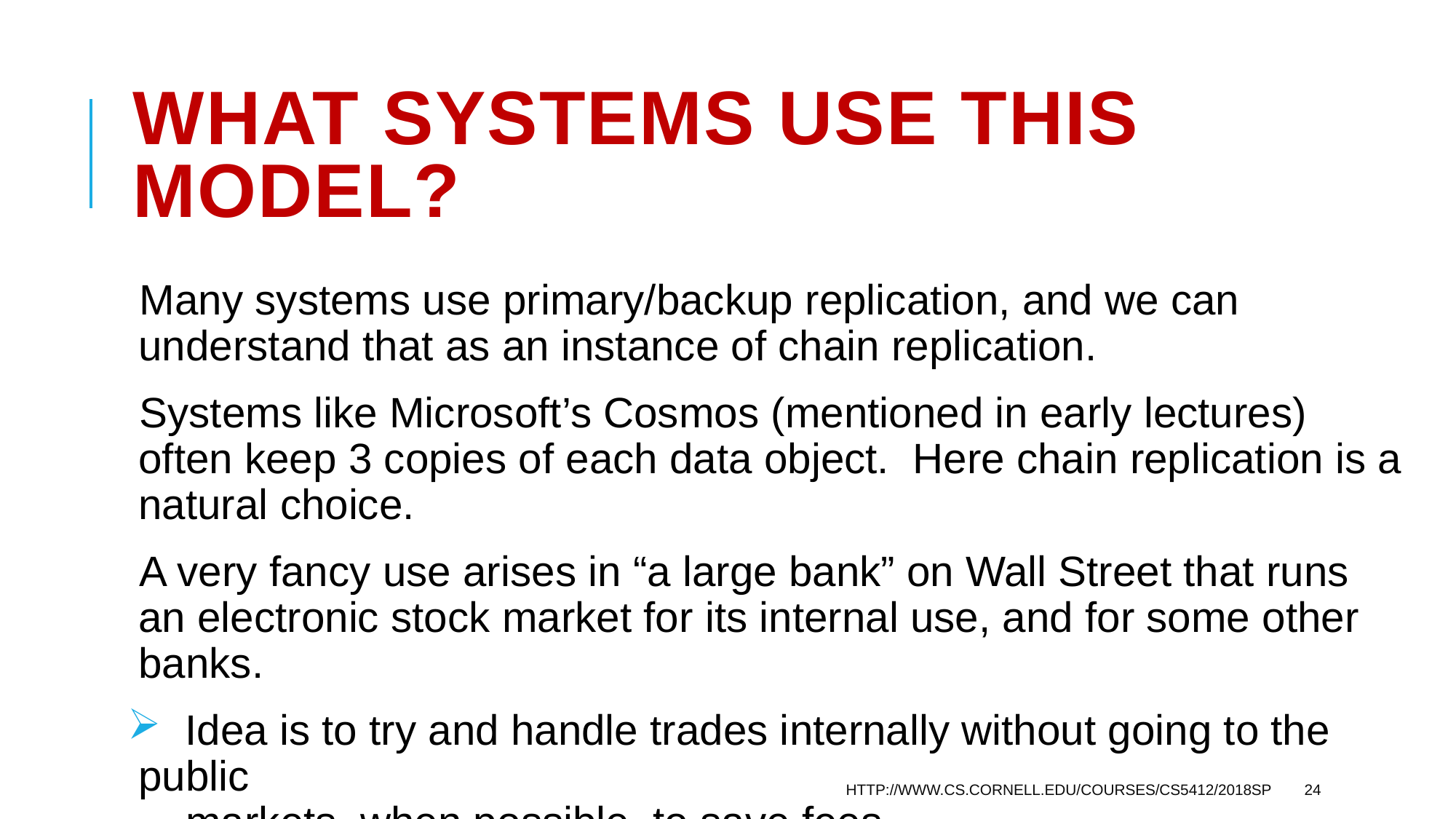

# What systems use this model?
Many systems use primary/backup replication, and we can understand that as an instance of chain replication.
Systems like Microsoft’s Cosmos (mentioned in early lectures) often keep 3 copies of each data object.  Here chain replication is a natural choice.
A very fancy use arises in “a large bank” on Wall Street that runs an electronic stock market for its internal use, and for some other banks.
  Idea is to try and handle trades internally without going to the public
    markets, when possible, to save fees.
http://www.cs.cornell.edu/courses/cs5412/2018sp
24